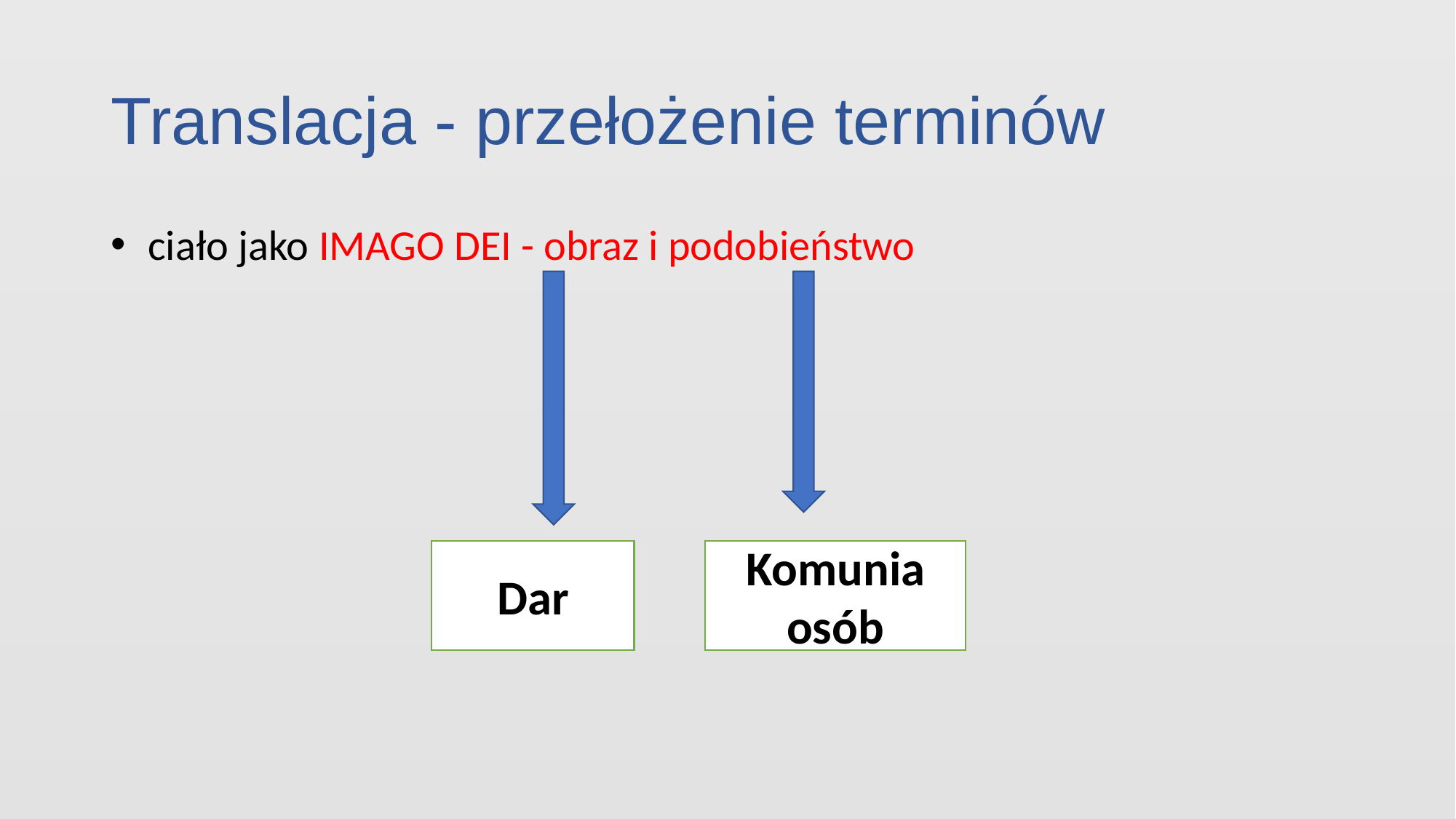

# Translacja - przełożenie terminów
 ciało jako IMAGO DEI - obraz i podobieństwo

Dar
Komunia osób